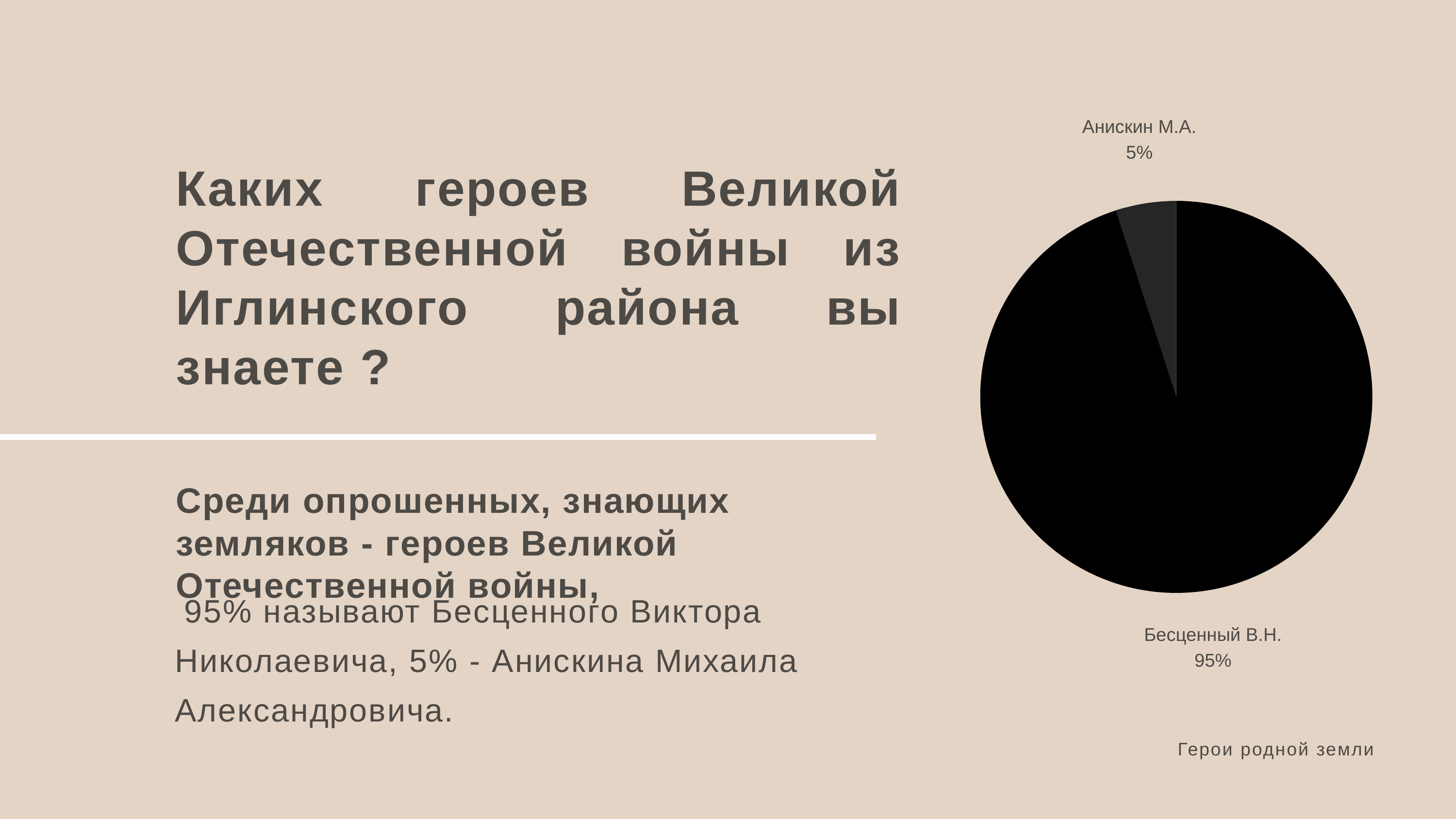

Анискин М.А.
5%

Бесценный В.Н.
95%
Каких героев Великой Отечественной войны из Иглинского района вы знаете ?

Среди опрошенных, знающих земляков - героев Великой Отечественной войны,
 95% называют Бесценного Виктора Николаевича, 5% - Анискина Михаила Александровича.
Герои родной земли